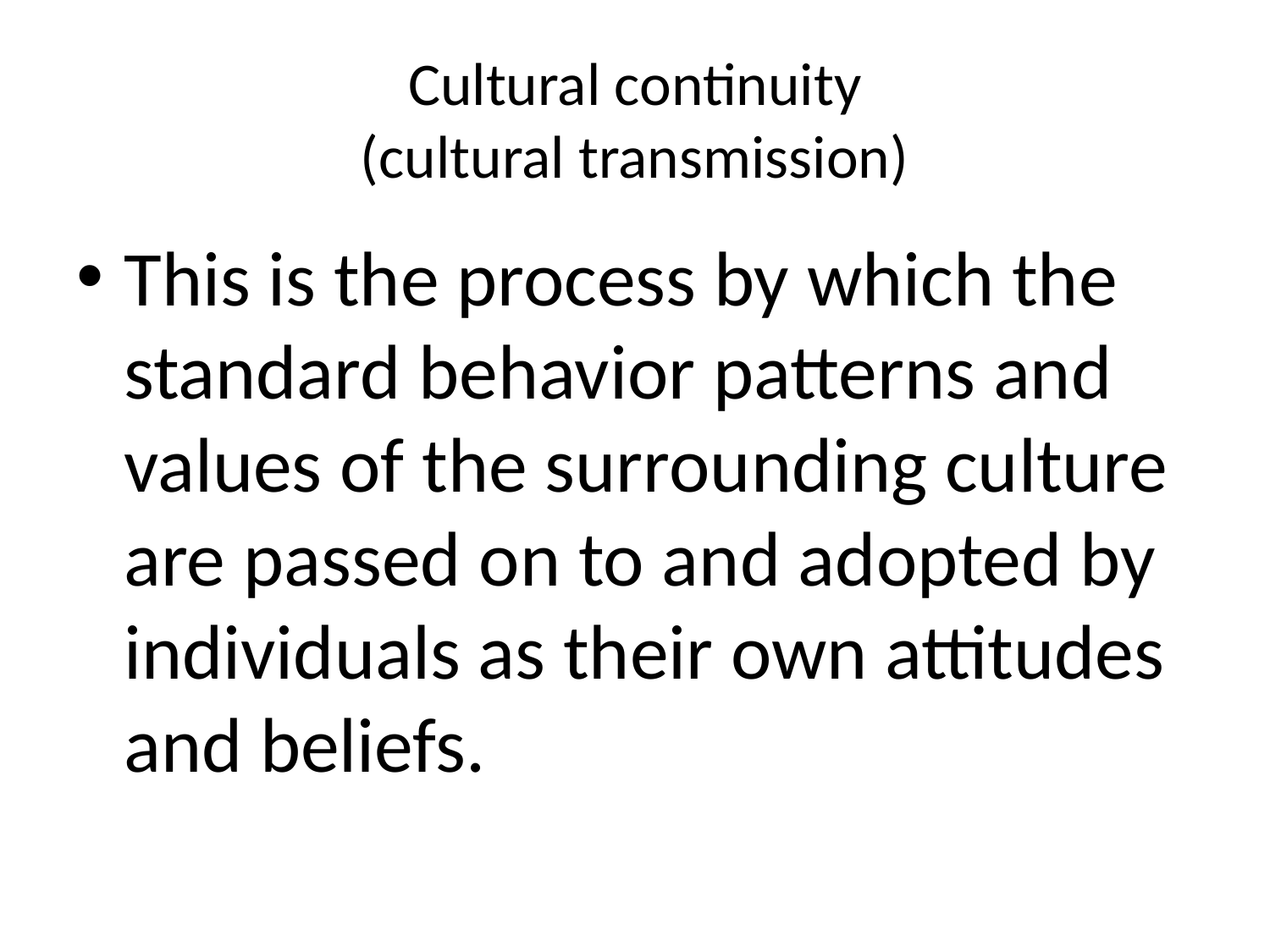

# Cultural continuity (cultural transmission)
This is the process by which the standard behavior patterns and values of the surrounding culture are passed on to and adopted by individuals as their own attitudes and beliefs.